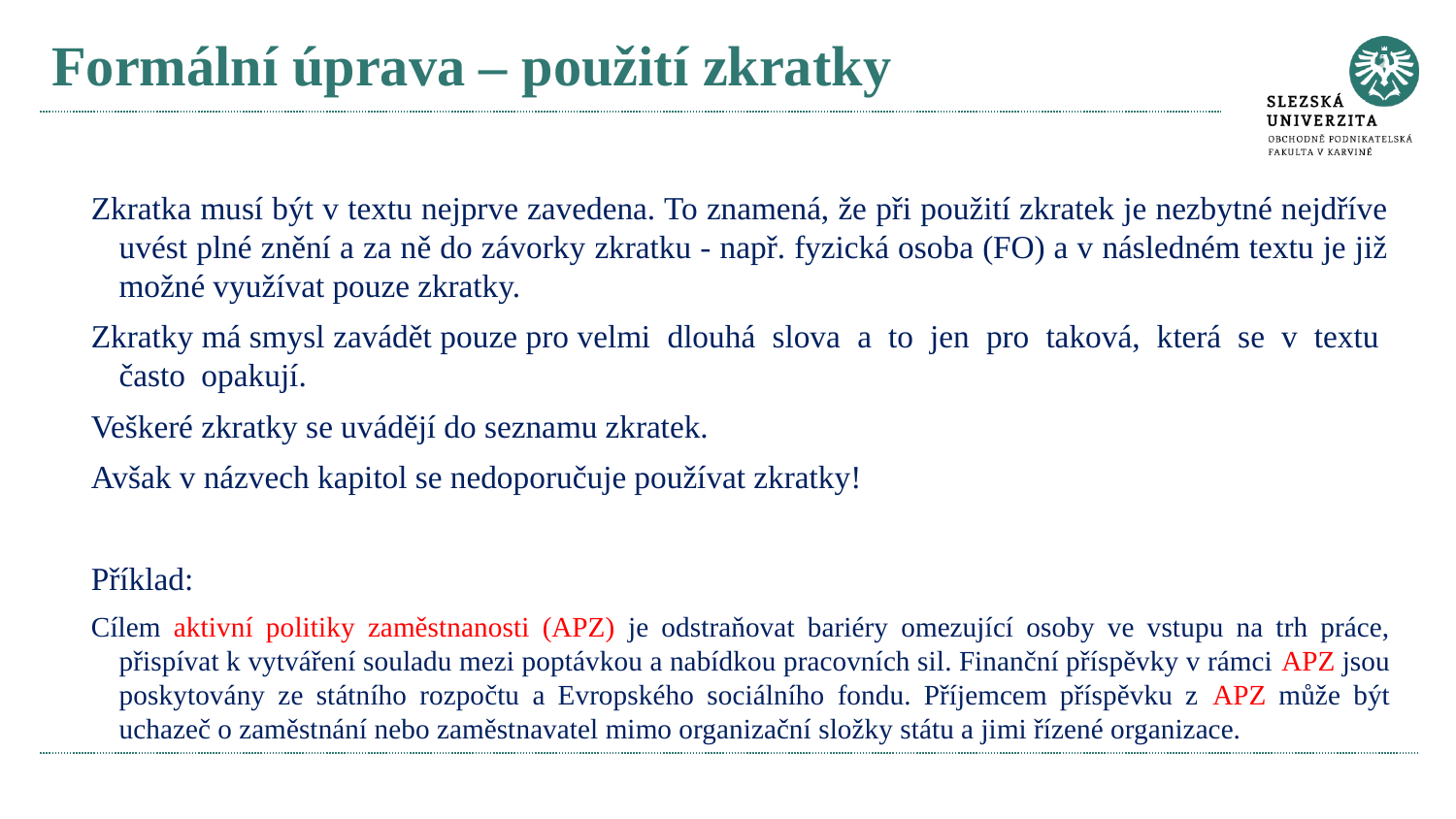

# Formální úprava – použití zkratky
Zkratka musí být v textu nejprve zavedena. To znamená, že při použití zkratek je nezbytné nejdříve uvést plné znění a za ně do závorky zkratku - např. fyzická osoba (FO) a v následném textu je již možné využívat pouze zkratky.
Zkratky má smysl zavádět pouze pro velmi  dlouhá  slova  a  to  jen  pro  taková,  která  se  v  textu  často  opakují.
Veškeré zkratky se uvádějí do seznamu zkratek.
Avšak v názvech kapitol se nedoporučuje používat zkratky!

Příklad:
Cílem aktivní politiky zaměstnanosti (APZ) je odstraňovat bariéry omezující osoby ve vstupu na trh práce, přispívat k vytváření souladu mezi poptávkou a nabídkou pracovních sil. Finanční příspěvky v rámci APZ jsou poskytovány ze státního rozpočtu a Evropského sociálního fondu. Příjemcem příspěvku z APZ může být uchazeč o zaměstnání nebo zaměstnavatel mimo organizační složky státu a jimi řízené organizace.